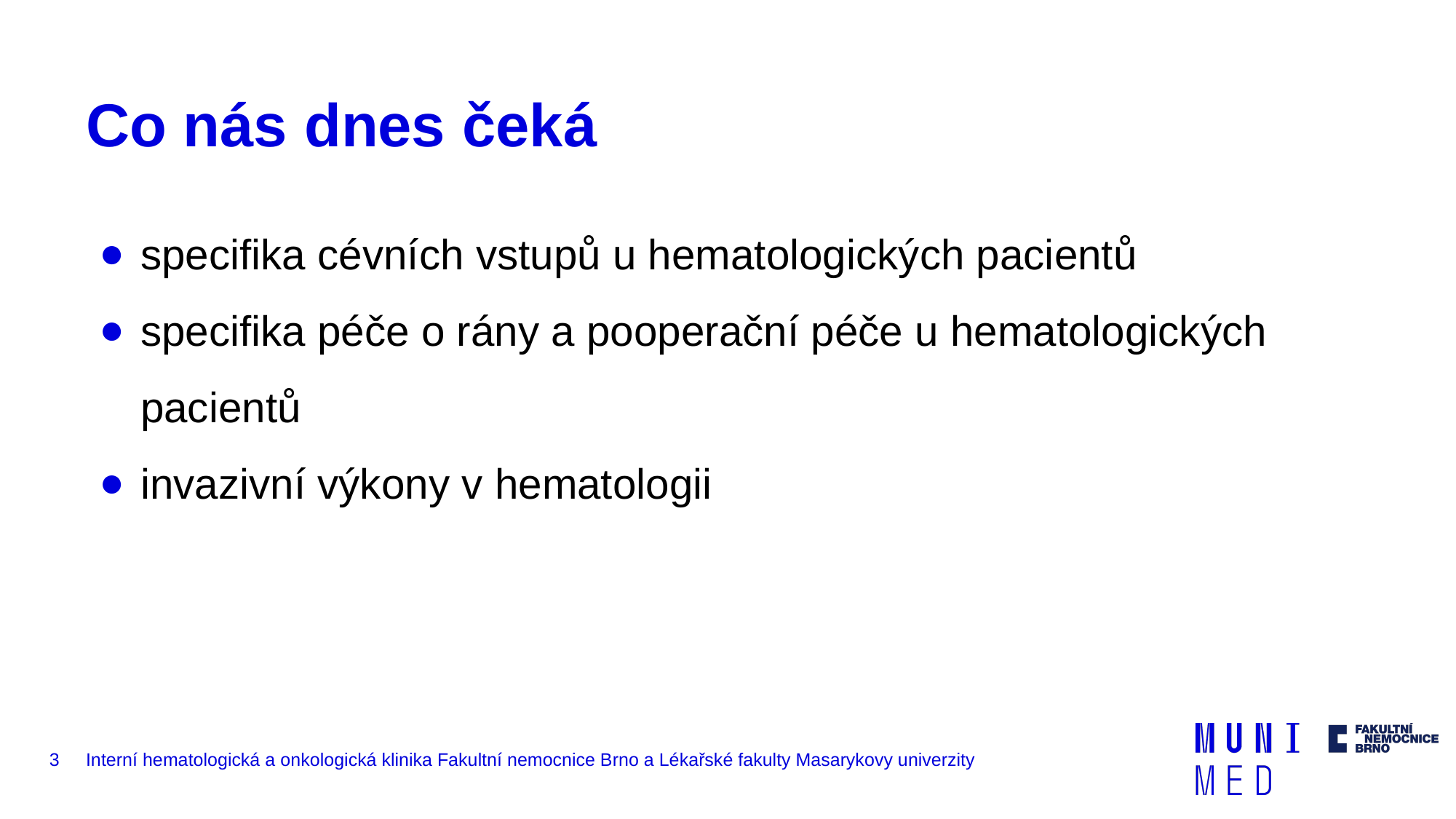

# Co nás dnes čeká
specifika cévních vstupů u hematologických pacientů
specifika péče o rány a pooperační péče u hematologických pacientů
invazivní výkony v hematologii

3
Interní hematologická a onkologická klinika Fakultní nemocnice Brno a Lékařské fakulty Masarykovy univerzity